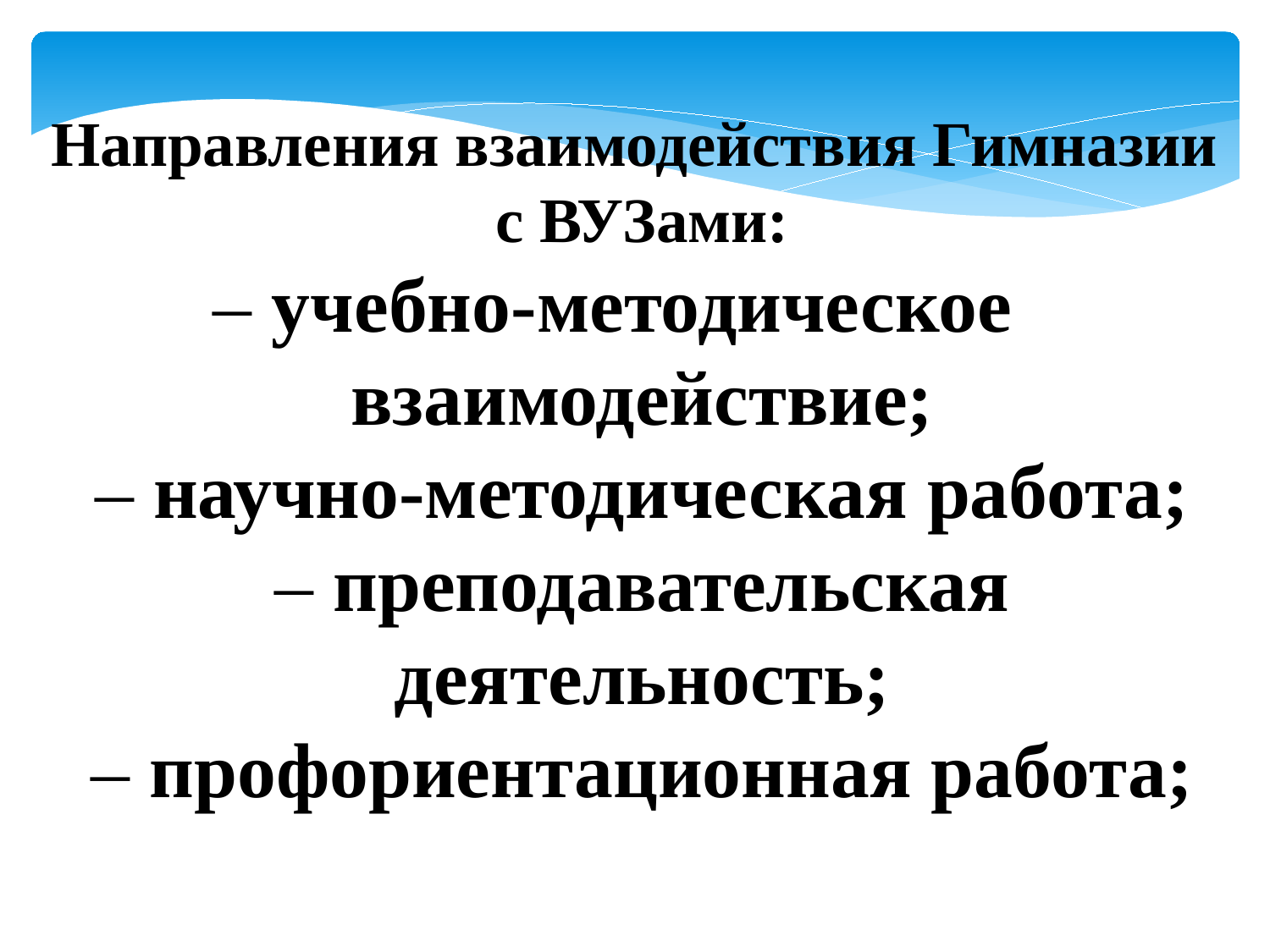

Направления взаимодействия Гимназии
с ВУЗами:
– учебно-методическое    взаимодействие;
– научно-методическая работа;
– преподавательская деятельность;
– профориентационная работа;